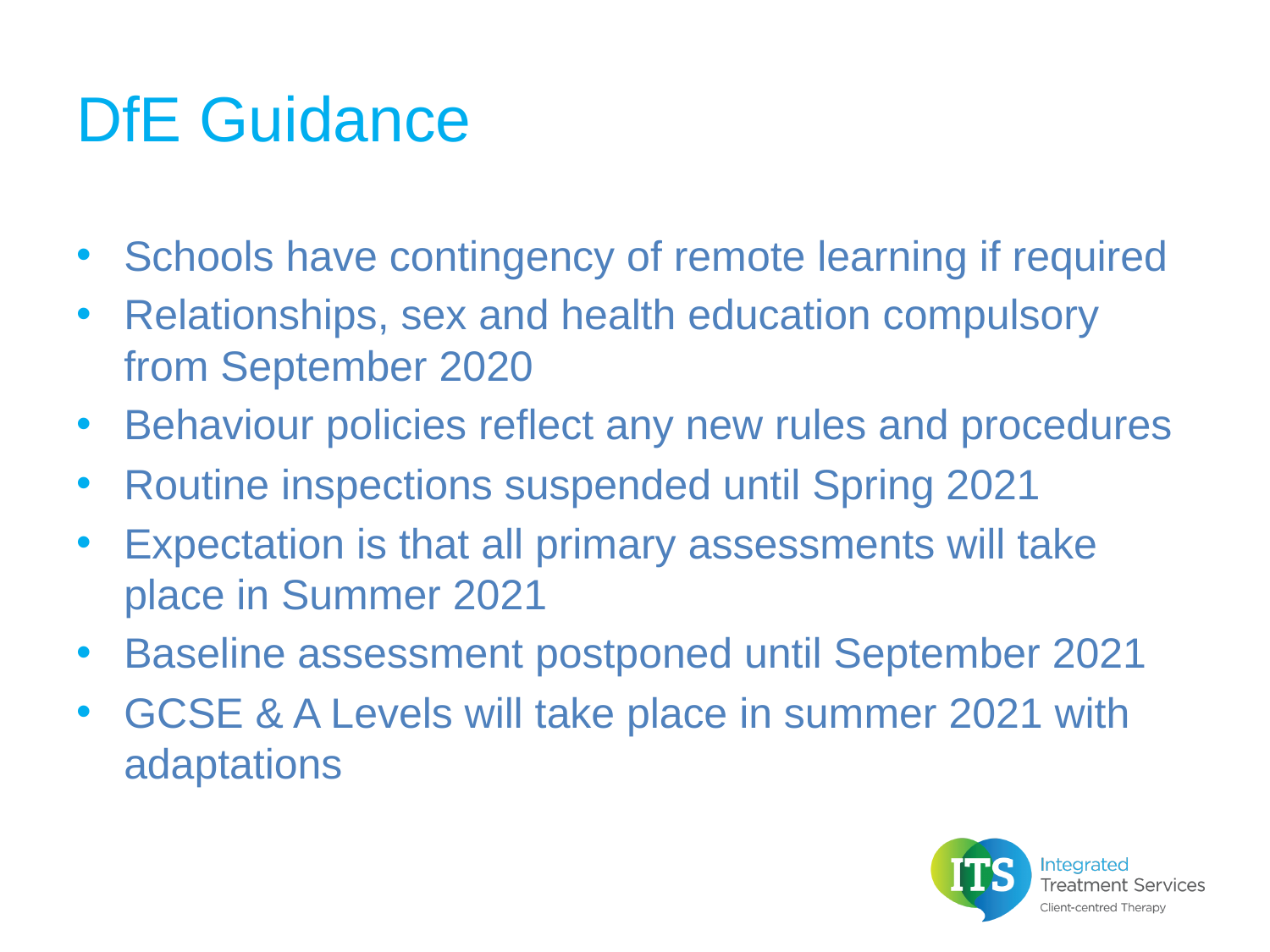

# DfE Guidance
Schools have contingency of remote learning if required
Relationships, sex and health education compulsory from September 2020
Behaviour policies reflect any new rules and procedures
Routine inspections suspended until Spring 2021
Expectation is that all primary assessments will take place in Summer 2021
Baseline assessment postponed until September 2021
GCSE & A Levels will take place in summer 2021 with adaptations